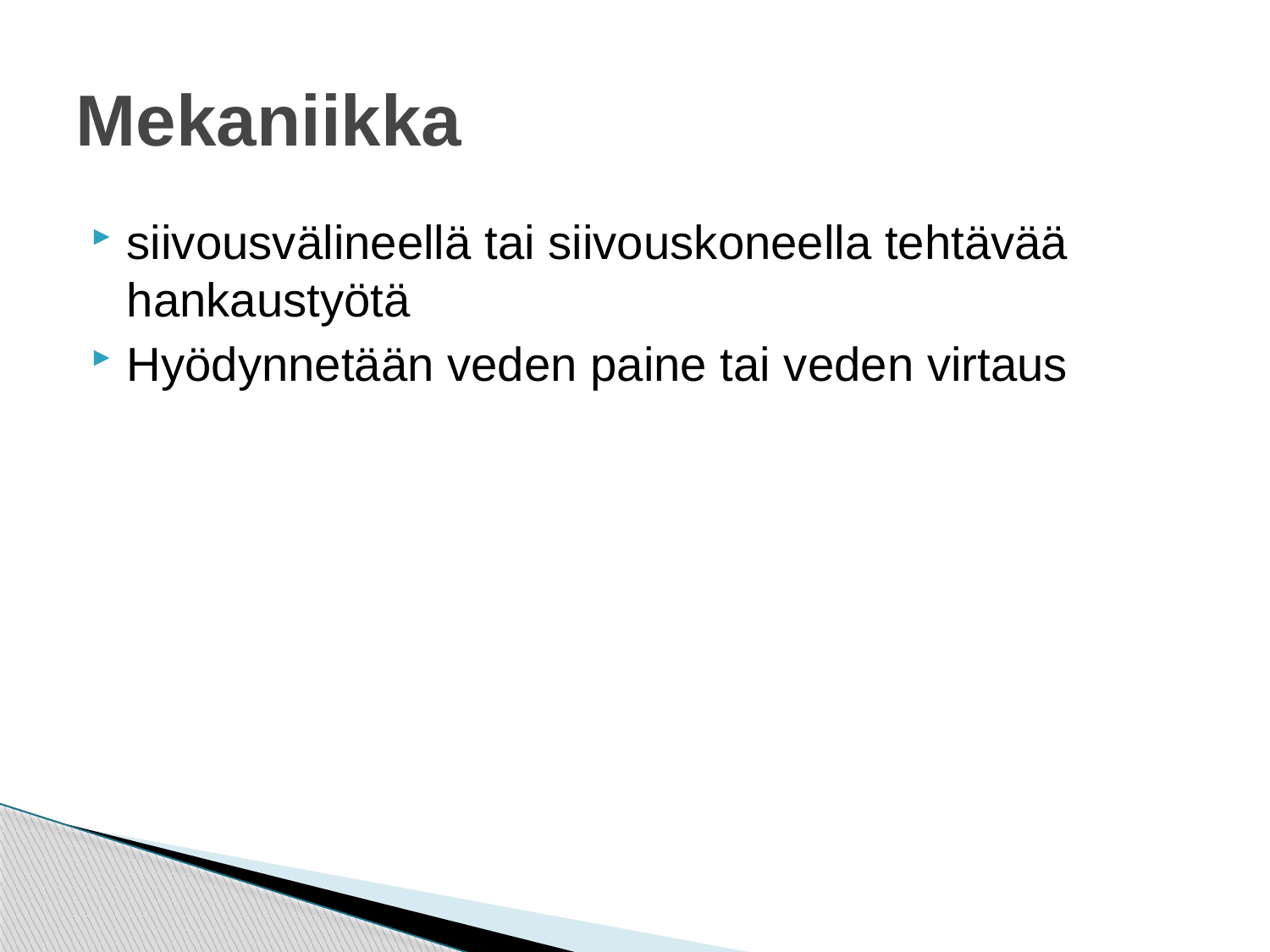

# Mekaniikka
siivousvälineellä tai siivouskoneella tehtävää hankaustyötä
Hyödynnetään veden paine tai veden virtaus